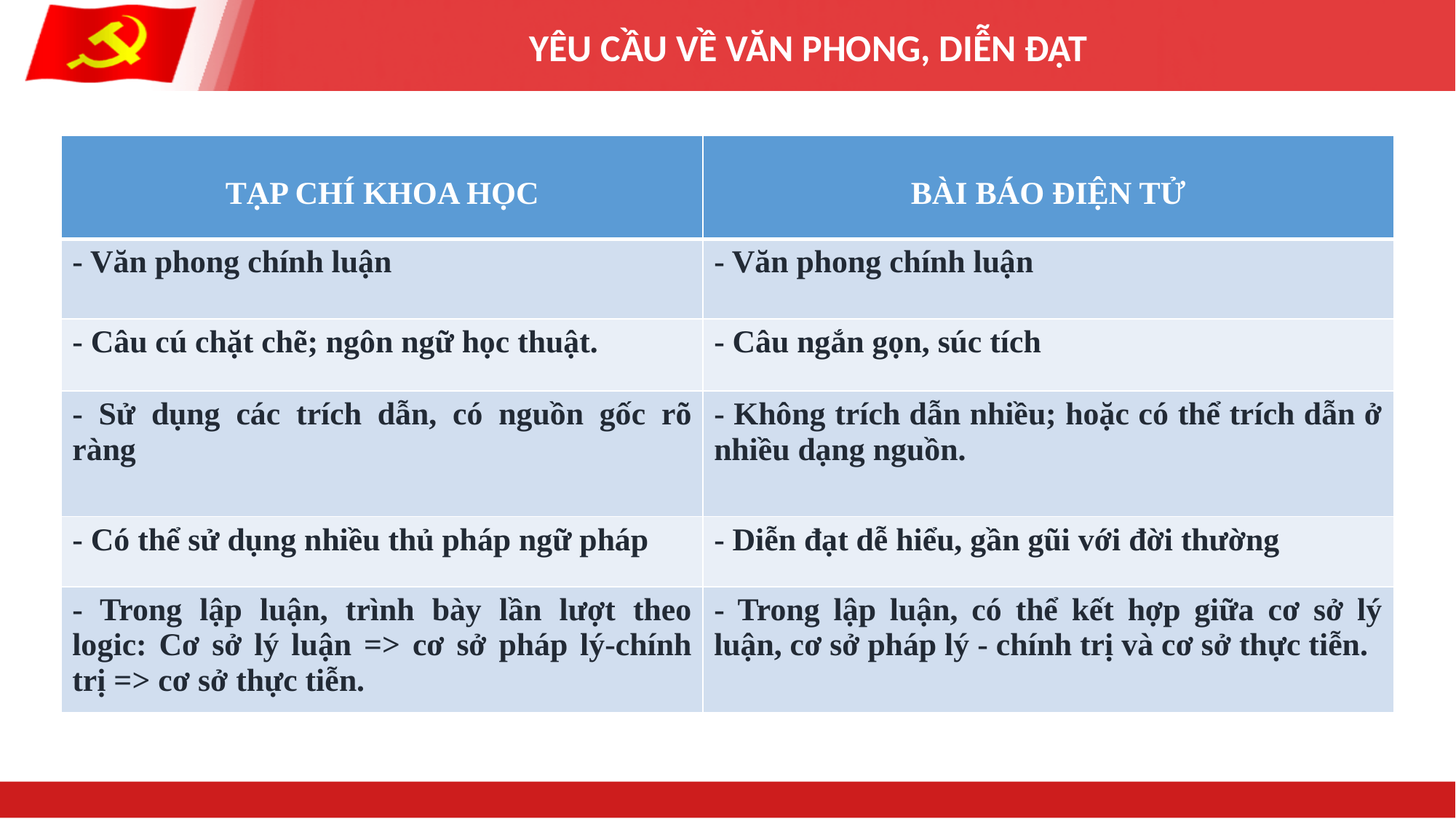

YÊU CẦU VỀ VĂN PHONG, DIỄN ĐẠT
| TẠP CHÍ KHOA HỌC | BÀI BÁO ĐIỆN TỬ |
| --- | --- |
| - Văn phong chính luận | - Văn phong chính luận |
| - Câu cú chặt chẽ; ngôn ngữ học thuật. | - Câu ngắn gọn, súc tích |
| - Sử dụng các trích dẫn, có nguồn gốc rõ ràng | - Không trích dẫn nhiều; hoặc có thể trích dẫn ở nhiều dạng nguồn. |
| - Có thể sử dụng nhiều thủ pháp ngữ pháp | - Diễn đạt dễ hiểu, gần gũi với đời thường |
| - Trong lập luận, trình bày lần lượt theo logic: Cơ sở lý luận => cơ sở pháp lý-chính trị => cơ sở thực tiễn. | - Trong lập luận, có thể kết hợp giữa cơ sở lý luận, cơ sở pháp lý - chính trị và cơ sở thực tiễn. |
PHẦN II